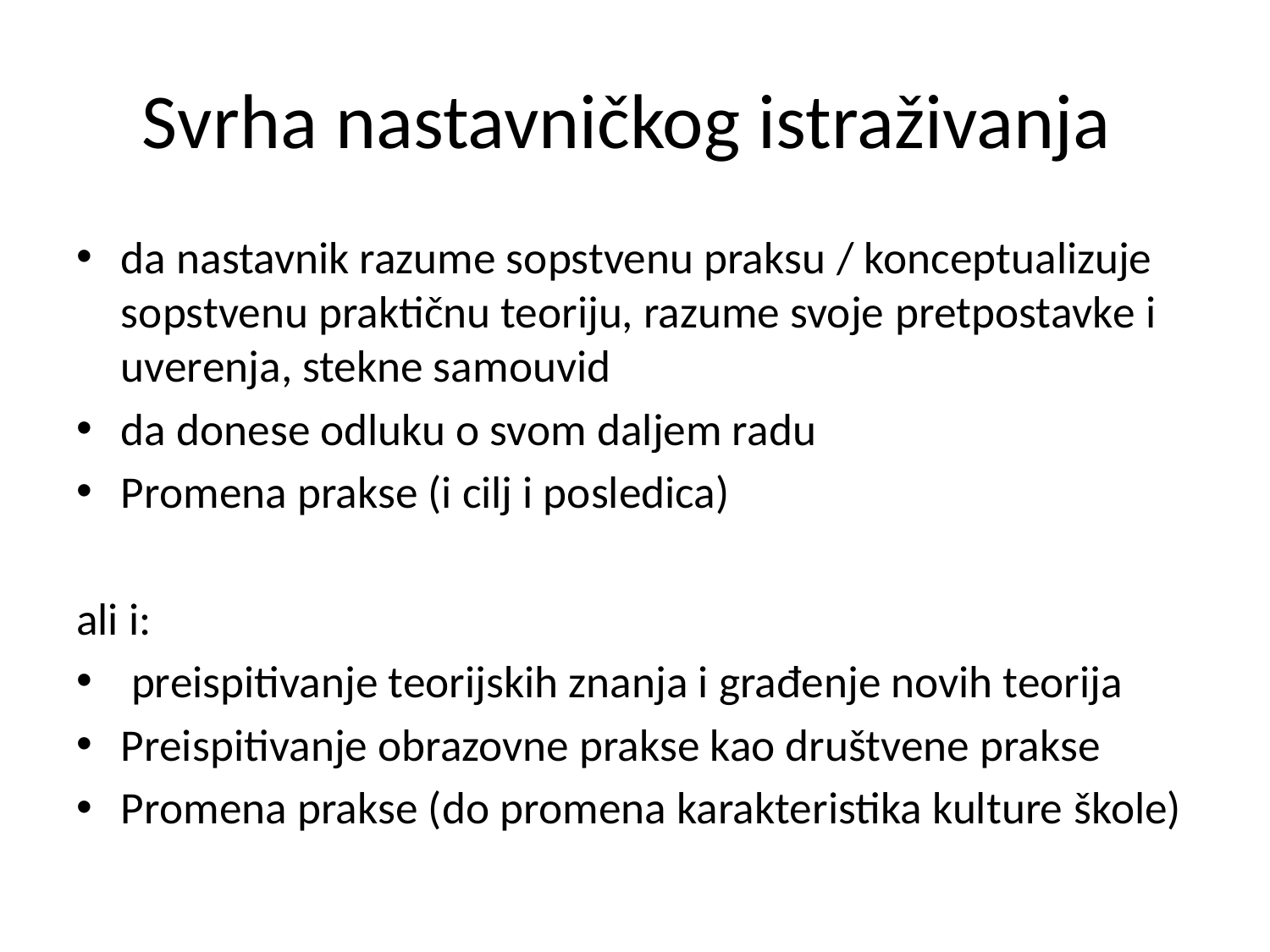

# Svrha nastavničkog istraživanja
da nastavnik razume sopstvenu praksu / konceptualizuje sopstvenu praktičnu teoriju, razume svoje pretpostavke i uverenja, stekne samouvid
da donese odluku o svom daljem radu
Promena prakse (i cilj i posledica)

ali i:
 preispitivanje teorijskih znanja i građenje novih teorija
Preispitivanje obrazovne prakse kao društvene prakse
Promena prakse (do promena karakteristika kulture škole)